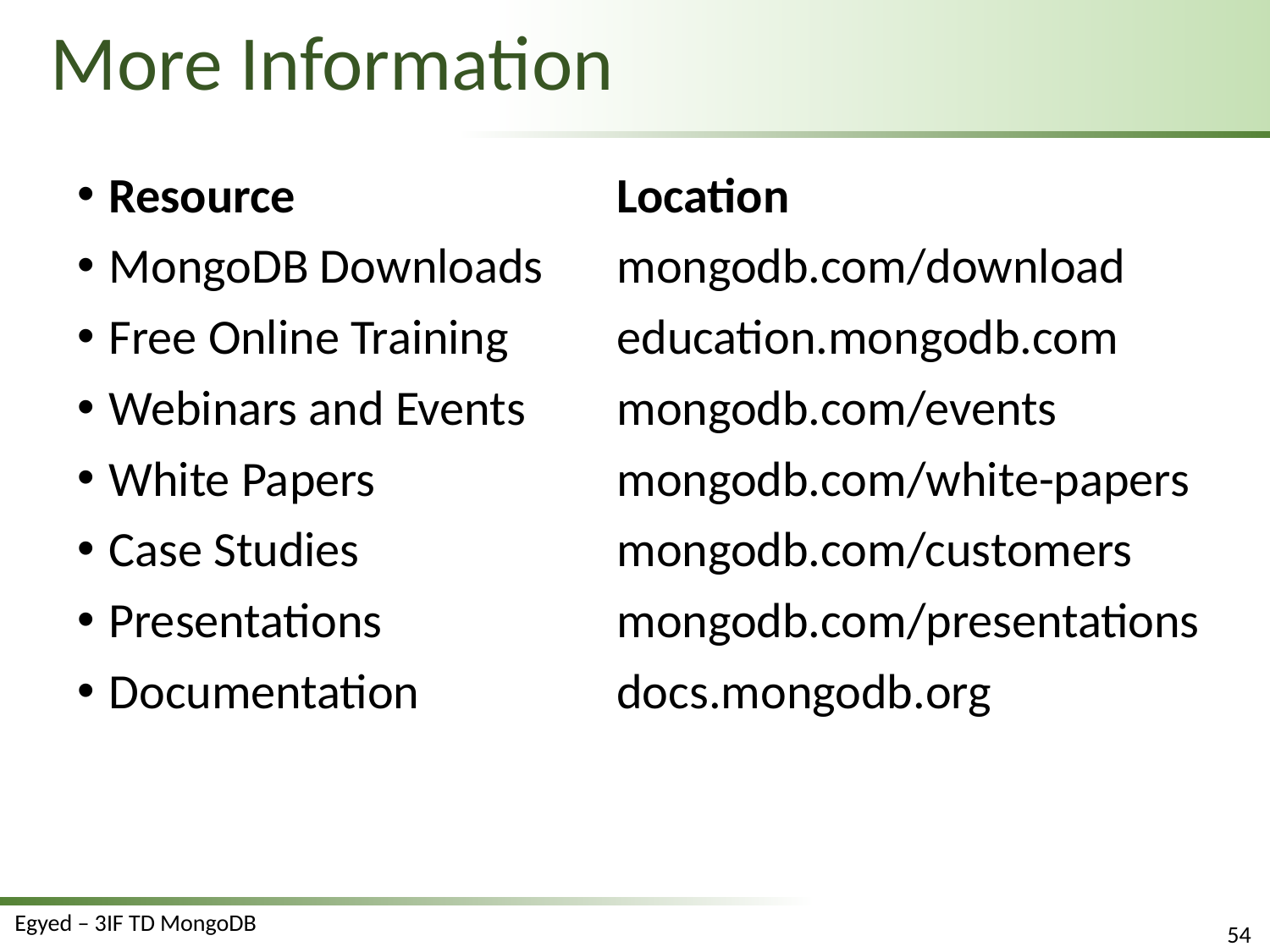

# More Information
Resource 			Location
MongoDB Downloads 	mongodb.com/download
Free Online Training 	education.mongodb.com
Webinars and Events 	mongodb.com/events
White Papers 		mongodb.com/white-papers
Case Studies 		mongodb.com/customers
Presentations 		mongodb.com/presentations
Documentation 		docs.mongodb.org